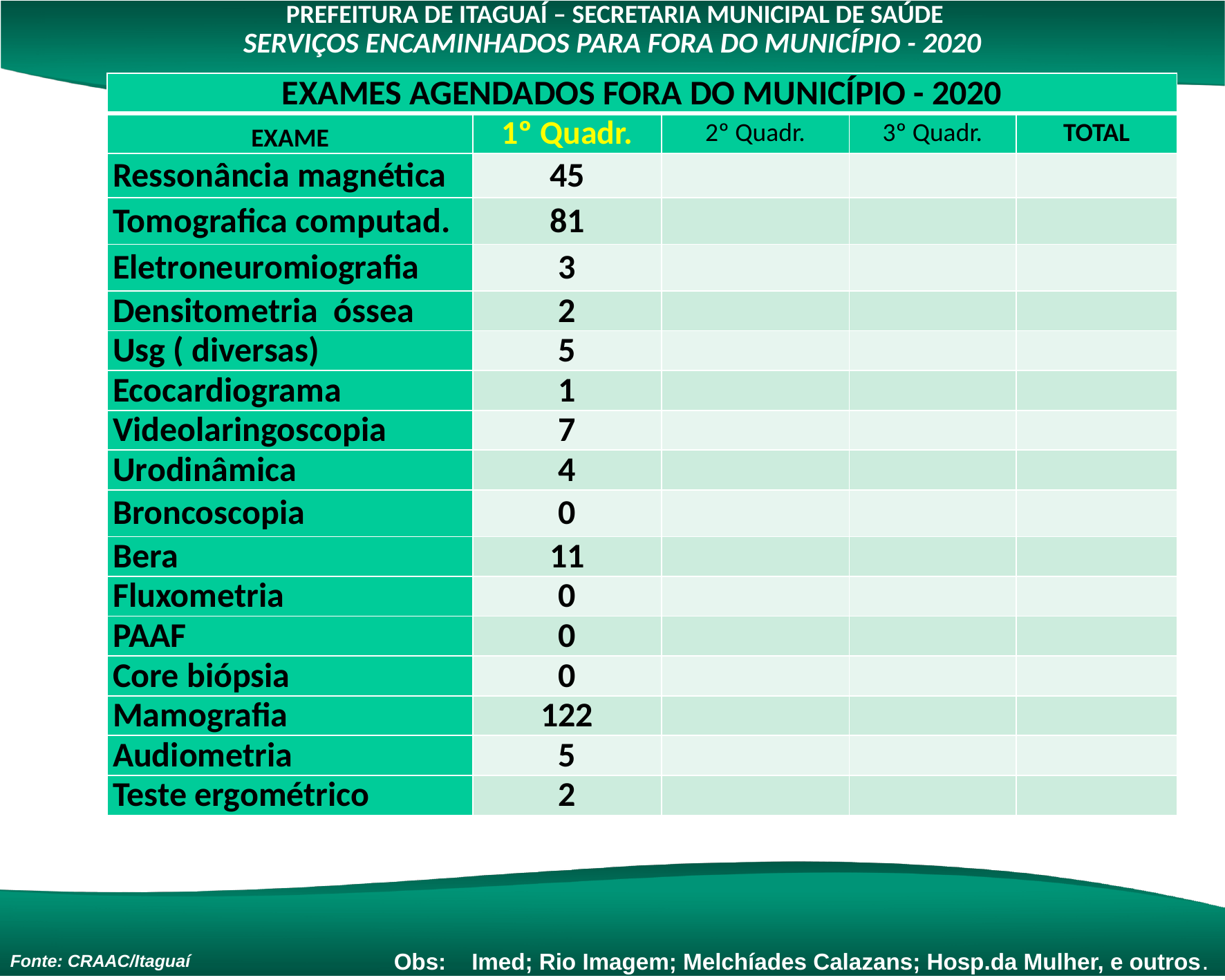

PREFEITURA DE ITAGUAÍ – SECRETARIA MUNICIPAL DE SAÚDE
SERVIÇOS ENCAMINHADOS PARA FORA DO MUNICÍPIO - 2020
| EXAMES AGENDADOS FORA DO MUNICÍPIO - 2020 |  |  |  |  |
| --- | --- | --- | --- | --- |
| EXAME | 1º Quadr. | 2º Quadr. | 3º Quadr. | TOTAL |
| Ressonância magnética | 45 |  |  |  |
| Tomografica computad. | 81 |  |  |  |
| Eletroneuromiografia | 3 |  |  |  |
| Densitometria óssea | 2 |  |  |  |
| Usg ( diversas) | 5 |  |  |  |
| Ecocardiograma | 1 |  |  |  |
| Videolaringoscopia | 7 |  |  |  |
| Urodinâmica | 4 |  |  |  |
| Broncoscopia | 0 |  |  |  |
| Bera | 11 |  |  |  |
| Fluxometria | 0 |  |  |  |
| PAAF | 0 |  |  |  |
| Core biópsia | 0 |  |  |  |
| Mamografia | 122 |  |  |  |
| Audiometria | 5 |  |  |  |
| Teste ergométrico | 2 |  |  |  |

Obs:    Imed; Rio Imagem; Melchíades Calazans; Hosp.da Mulher, e outros.
Fonte: CRAAC/Itaguaí